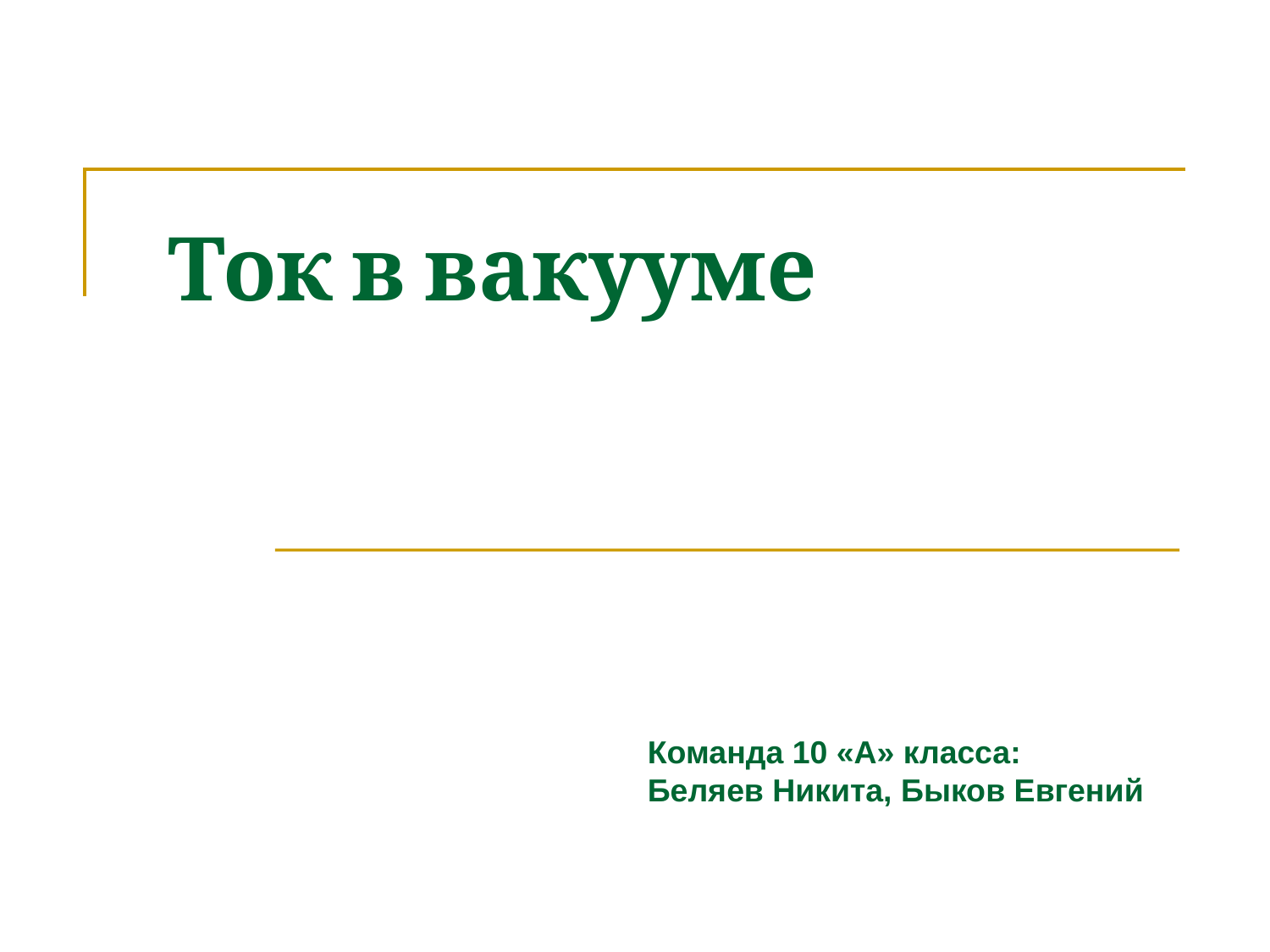

# Ток в вакууме
Команда 10 «А» класса:
Беляев Никита, Быков Евгений